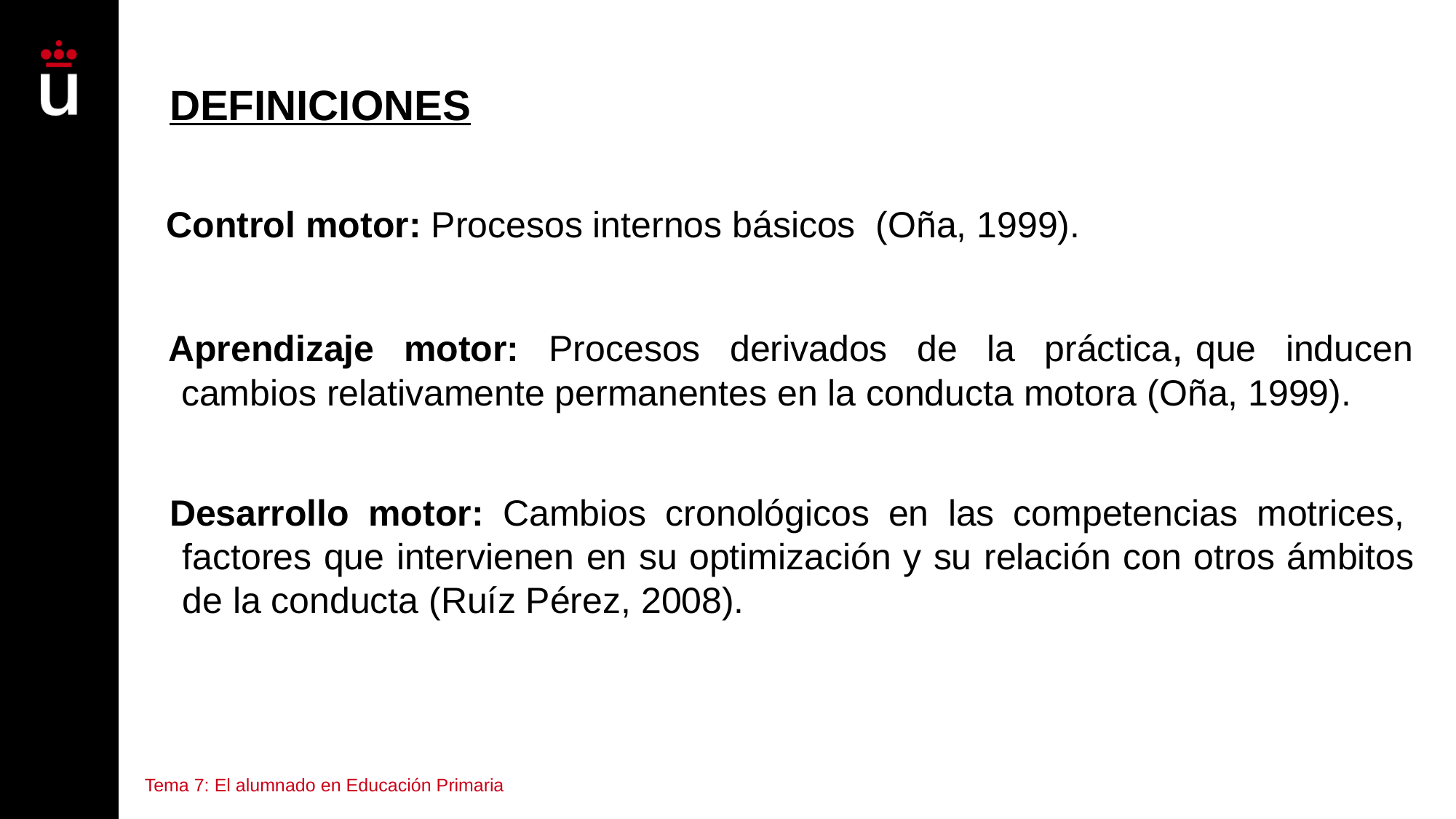

# DEFINICIONES
Control motor: Procesos internos básicos  (Oña, 1999).
Aprendizaje motor: Procesos derivados de la práctica, que inducen cambios relativamente permanentes en la conducta motora (Oña, 1999).
Desarrollo motor: Cambios cronológicos en las competencias motrices,  factores que intervienen en su optimización y su relación con otros ámbitos de la conducta (Ruíz Pérez, 2008).
Tema 7: El alumnado en Educación Primaria